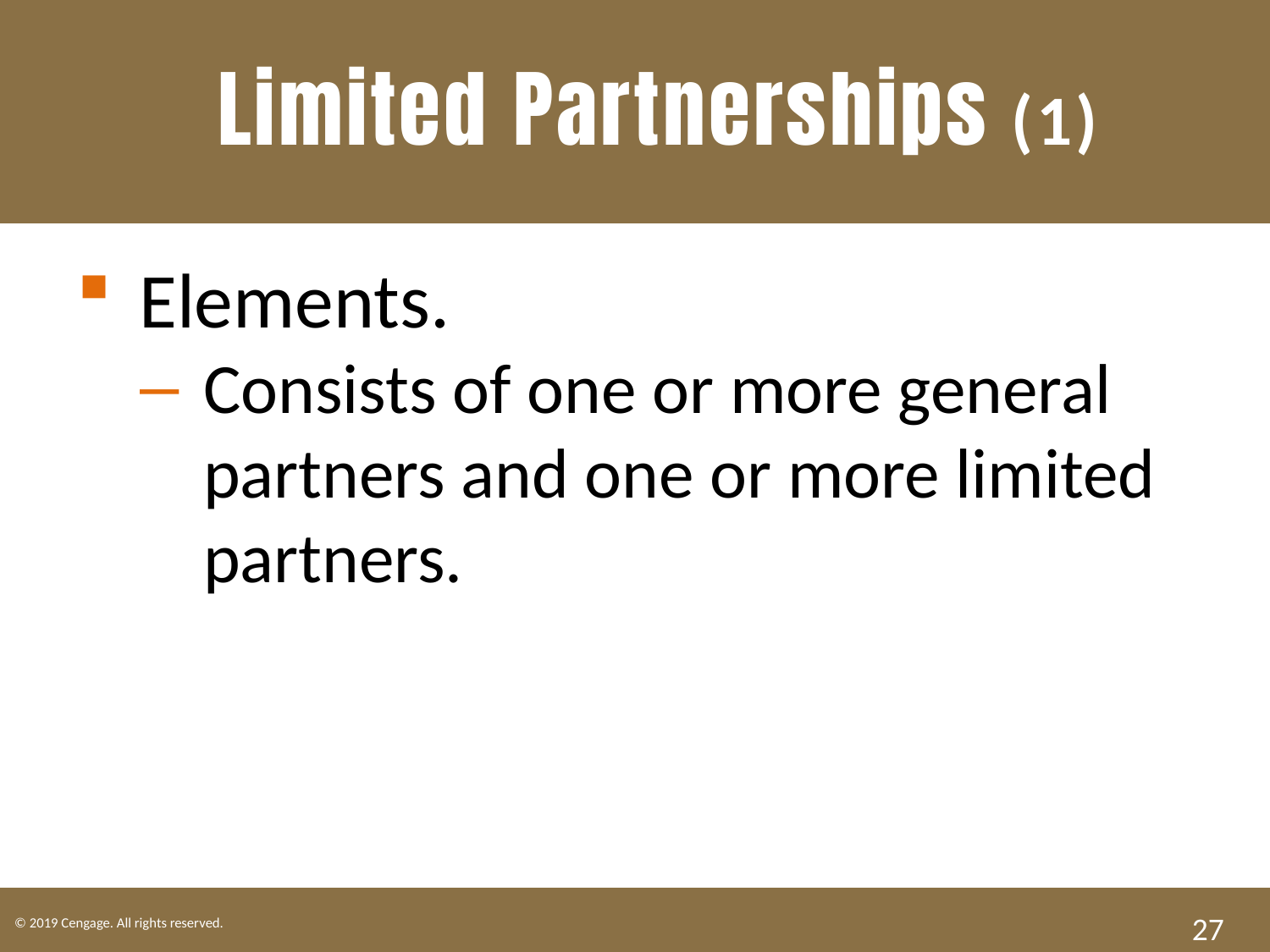

# LO3 Limited Partnerships (1)
Elements.
Consists of one or more general partners and one or more limited partners.
27